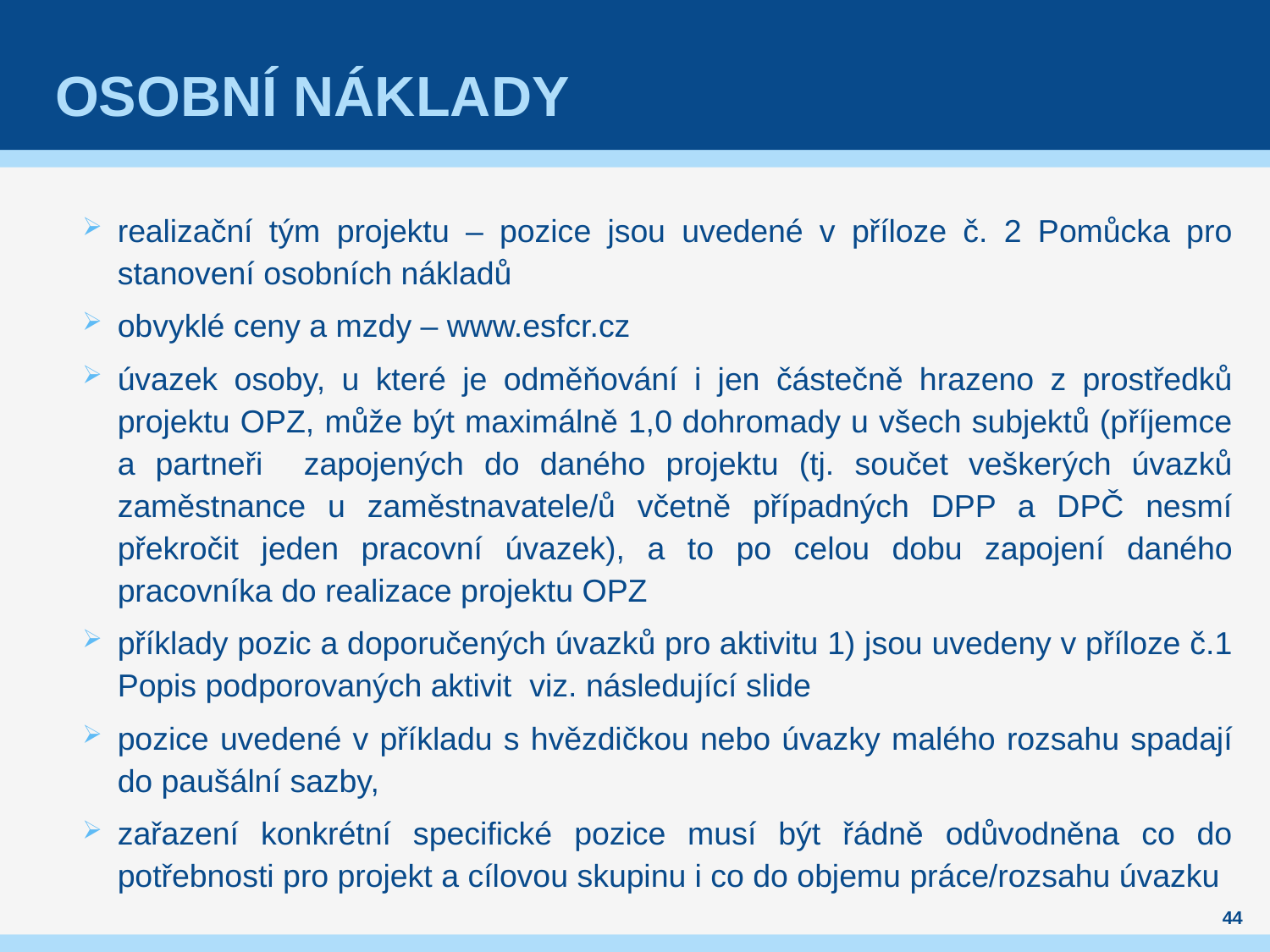

# OSOBNÍ NÁKLADY
realizační tým projektu – pozice jsou uvedené v příloze č. 2 Pomůcka pro stanovení osobních nákladů
obvyklé ceny a mzdy – www.esfcr.cz
úvazek osoby, u které je odměňování i jen částečně hrazeno z prostředků projektu OPZ, může být maximálně 1,0 dohromady u všech subjektů (příjemce a partneři  zapojených do daného projektu (tj. součet veškerých úvazků zaměstnance u zaměstnavatele/ů včetně případných DPP a DPČ nesmí překročit jeden pracovní úvazek), a to po celou dobu zapojení daného pracovníka do realizace projektu OPZ
příklady pozic a doporučených úvazků pro aktivitu 1) jsou uvedeny v příloze č.1 Popis podporovaných aktivit  viz. následující slide
pozice uvedené v příkladu s hvězdičkou nebo úvazky malého rozsahu spadají do paušální sazby,
zařazení konkrétní specifické pozice musí být řádně odůvodněna co do potřebnosti pro projekt a cílovou skupinu i co do objemu práce/rozsahu úvazku

44